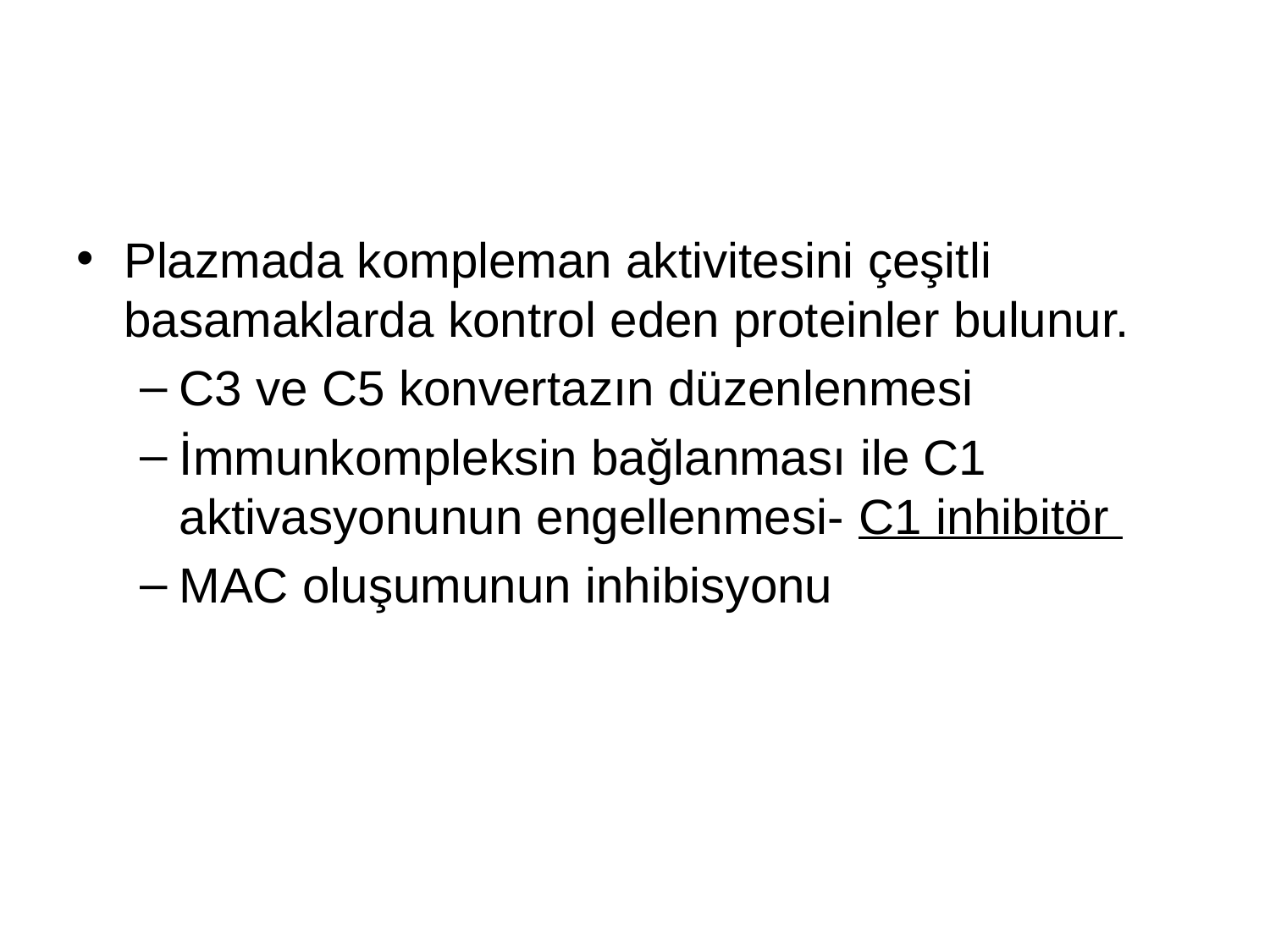

Plazmada kompleman aktivitesini çeşitli basamaklarda kontrol eden proteinler bulunur.
C3 ve C5 konvertazın düzenlenmesi
İmmunkompleksin bağlanması ile C1 aktivasyonunun engellenmesi- C1 inhibitör
MAC oluşumunun inhibisyonu